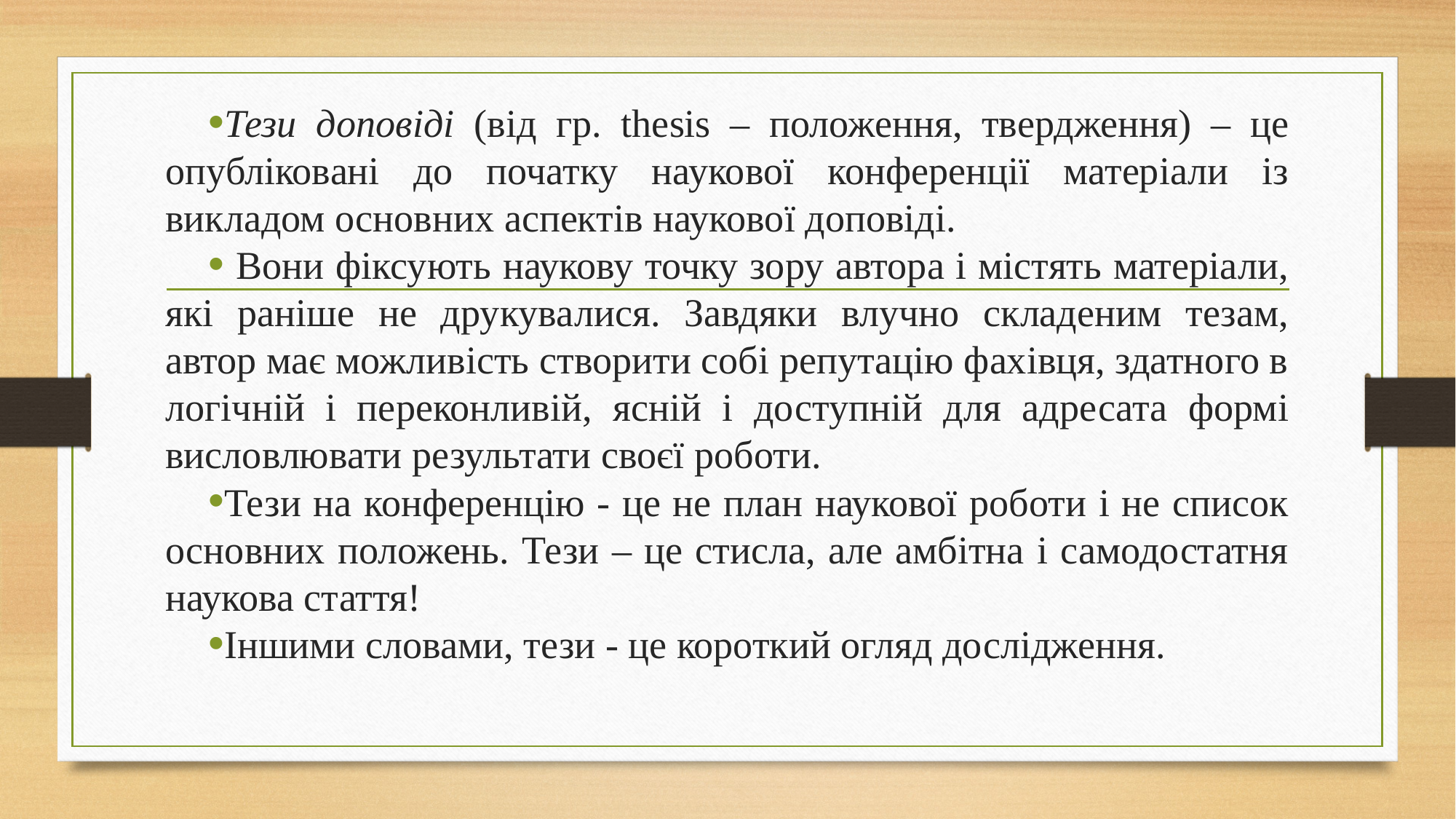

Тези доповіді (від гр. thesis – положення, твердження) – це опубліковані до початку наукової конференції матеріали із викладом основних аспектів наукової доповіді.
 Вони фіксують наукову точку зору автора і містять матеріали, які раніше не друкувалися. Завдяки влучно складеним тезам, автор має можливість створити собі репутацію фахівця, здатного в логічній і переконливій, ясній і доступній для адресата формі висловлювати результати своєї роботи.
Тези на конференцію - це не план наукової роботи і не список основних положень. Тези – це стисла, але амбітна і самодостатня наукова стаття!
Іншими словами, тези - це короткий огляд дослідження.